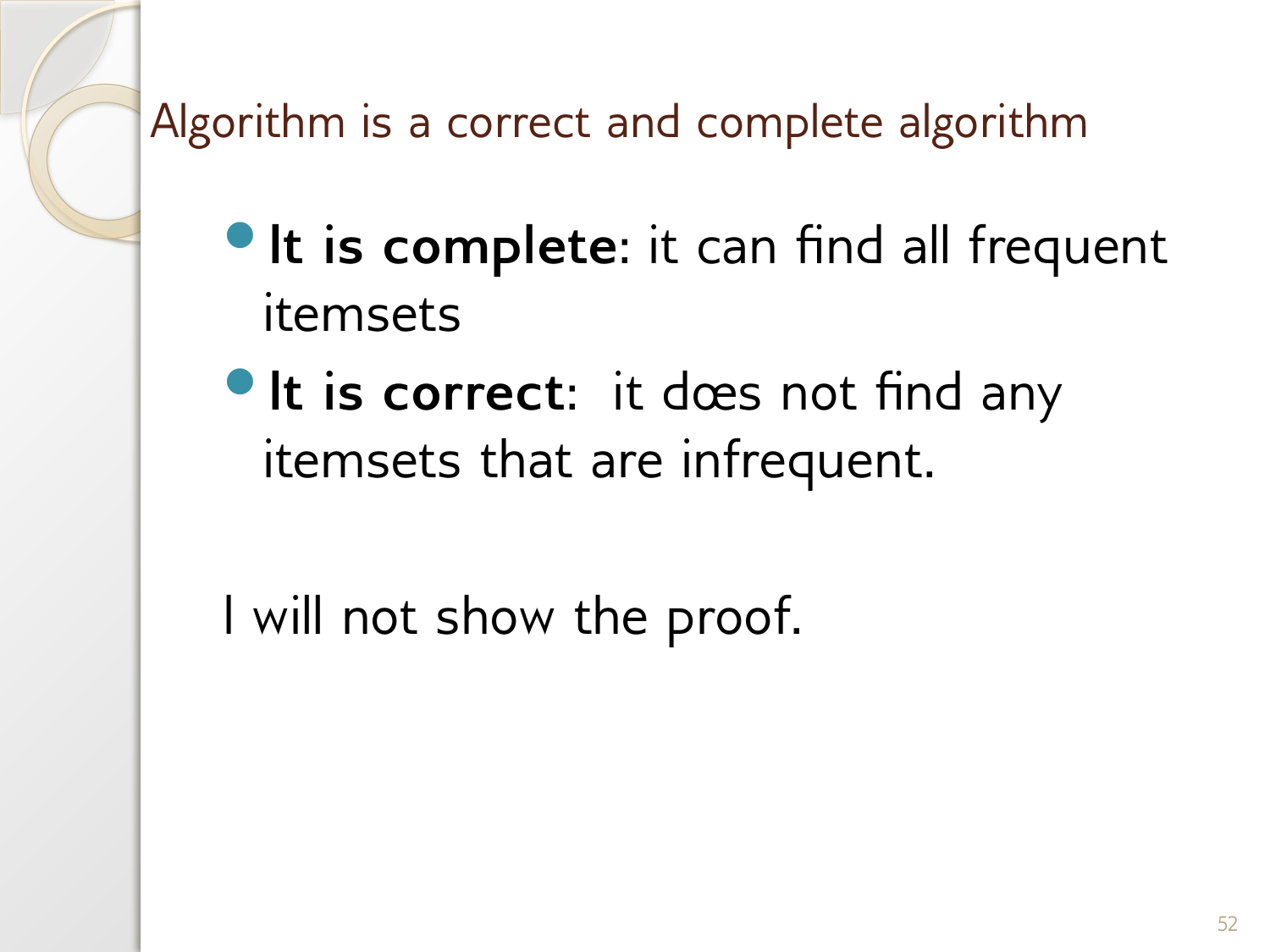

# Algorithm is a correct and complete algorithm
It is complete: it can find all frequent itemsets
It is correct:  it does not find any itemsets that are infrequent.

I will not show the proof.

52